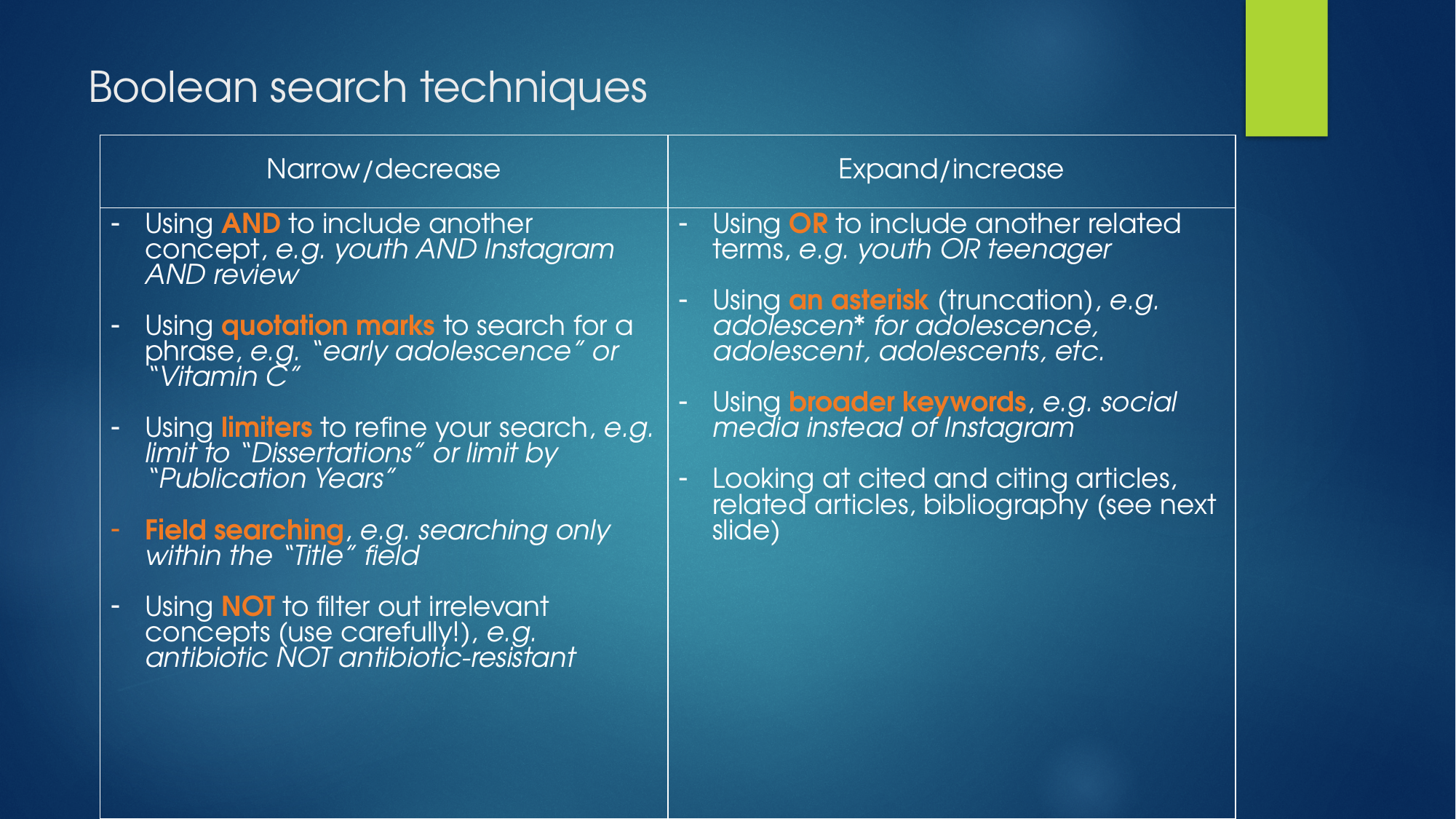

# Boolean search techniques
| Narrow/decrease | Expand/increase |
| --- | --- |
| Using AND to include another concept, e.g. youth AND Instagram AND review Using quotation marks to search for a phrase, e.g. “early adolescence” or “Vitamin C” Using limiters to refine your search, e.g. limit to “Dissertations” or limit by “Publication Years” Field searching, e.g. searching only within the “Title” field Using NOT to filter out irrelevant concepts (use carefully!), e.g. antibiotic NOT antibiotic-resistant | Using OR to include another related terms, e.g. youth OR teenager Using an asterisk (truncation), e.g. adolescen\* for adolescence, adolescent, adolescents, etc. Using broader keywords, e.g. social media instead of Instagram Looking at cited and citing articles, related articles, bibliography (see next slide) |